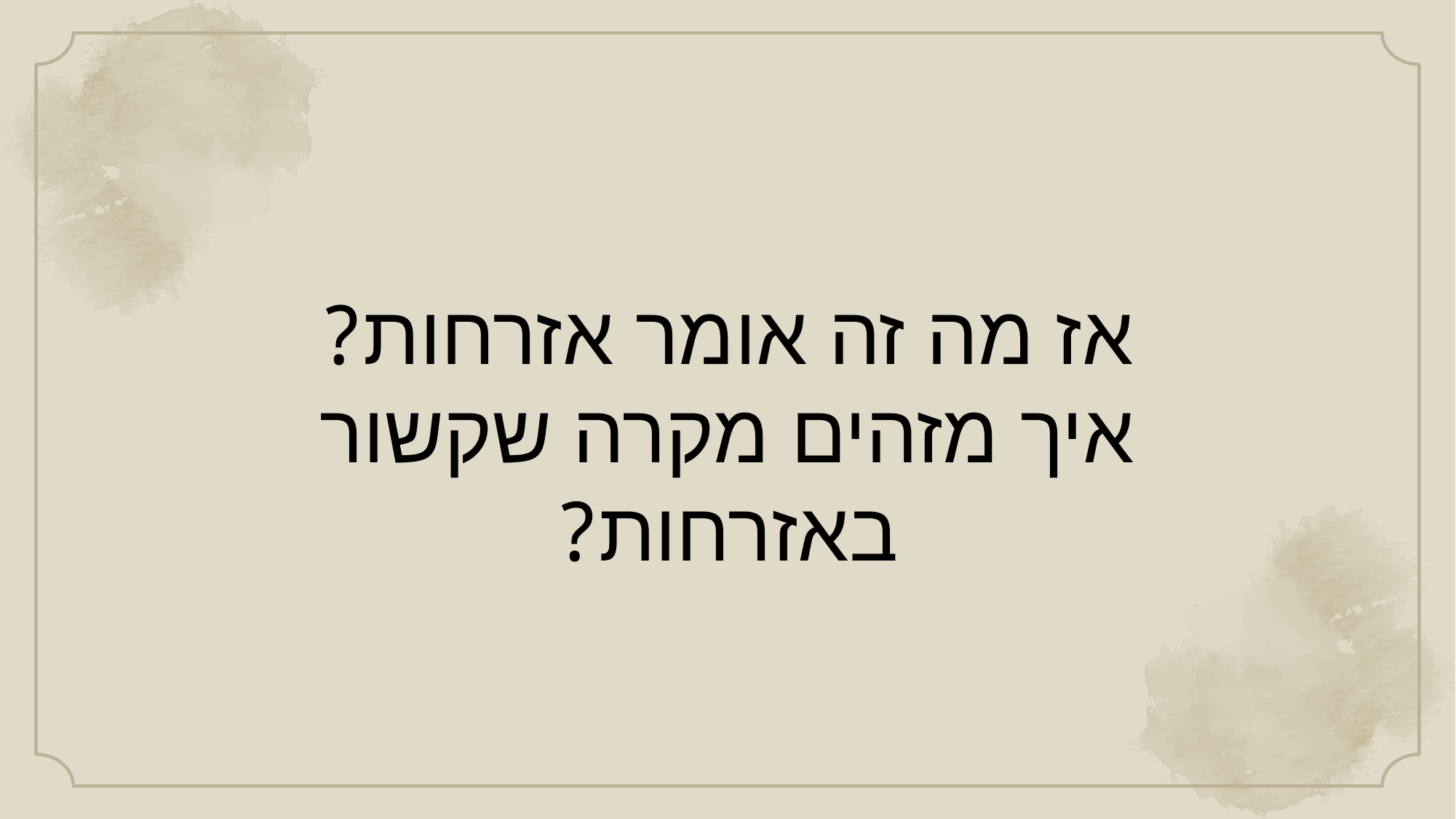

אז מה זה אומר אזרחות?
איך מזהים מקרה שקשור באזרחות?